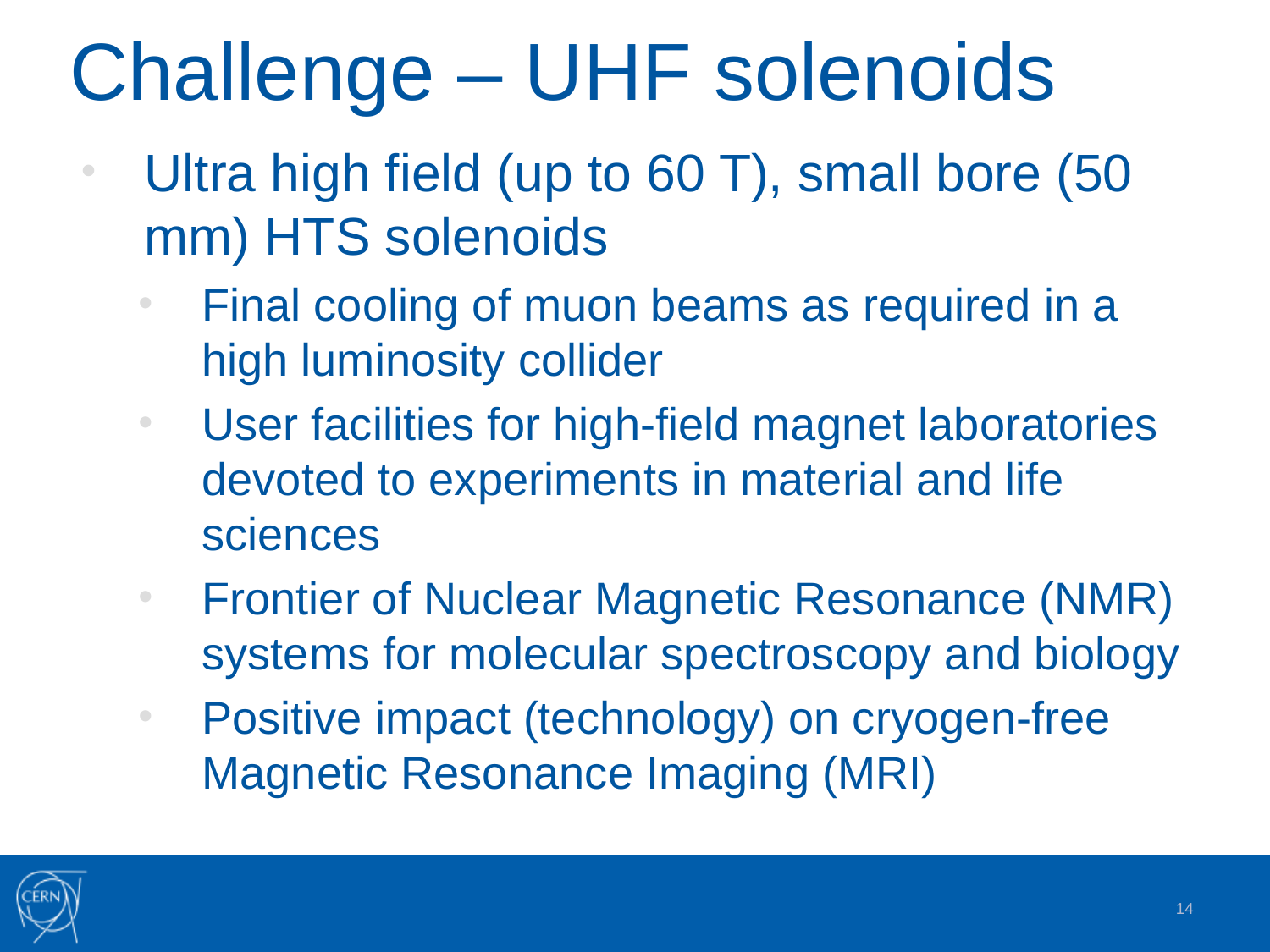

# Challenge – UHF solenoids
Ultra high field (up to 60 T), small bore (50 mm) HTS solenoids
Final cooling of muon beams as required in a high luminosity collider
User facilities for high-field magnet laboratories devoted to experiments in material and life sciences
Frontier of Nuclear Magnetic Resonance (NMR) systems for molecular spectroscopy and biology
Positive impact (technology) on cryogen-free Magnetic Resonance Imaging (MRI)
14